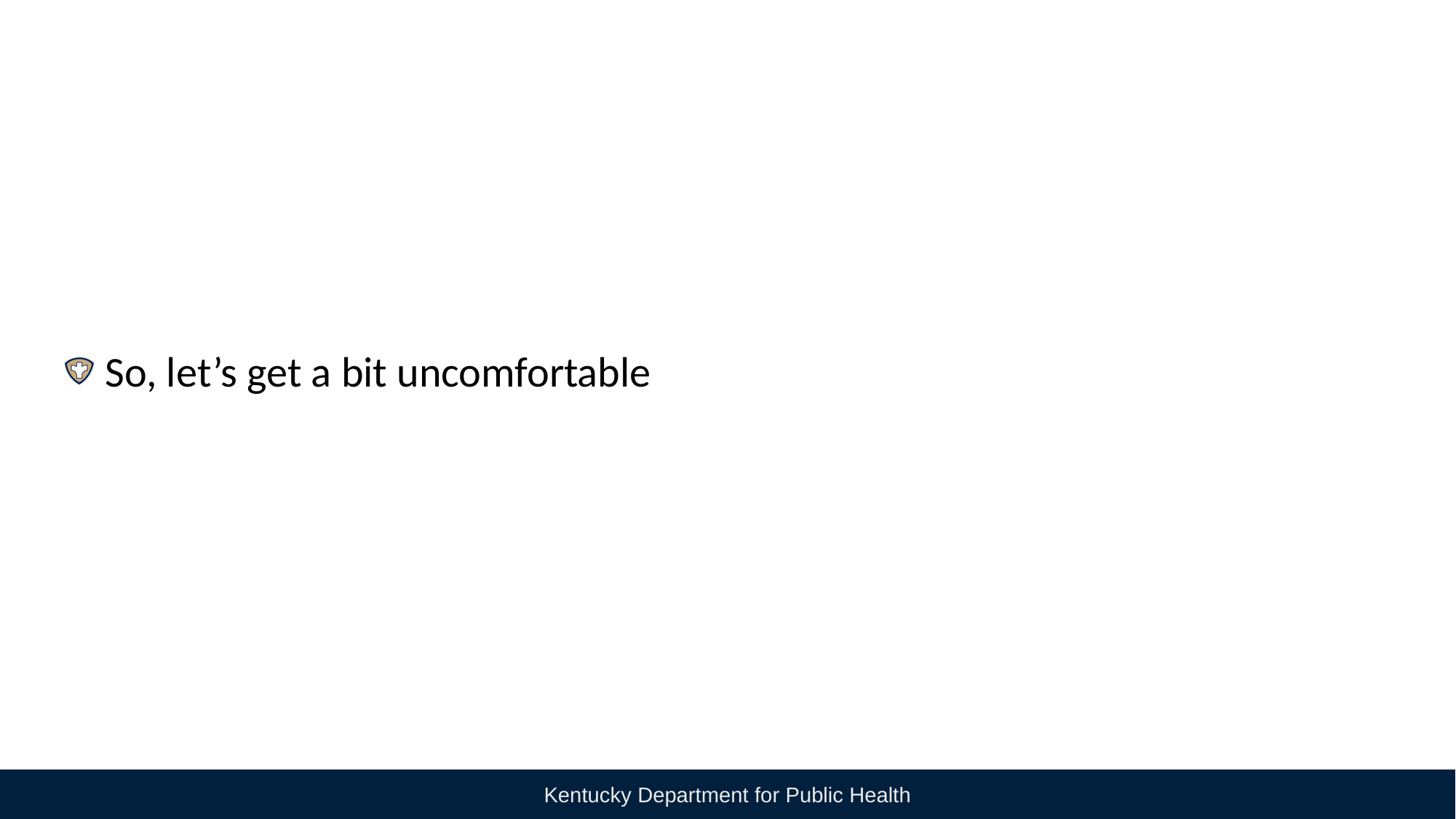

#

So, let’s get a bit uncomfortable